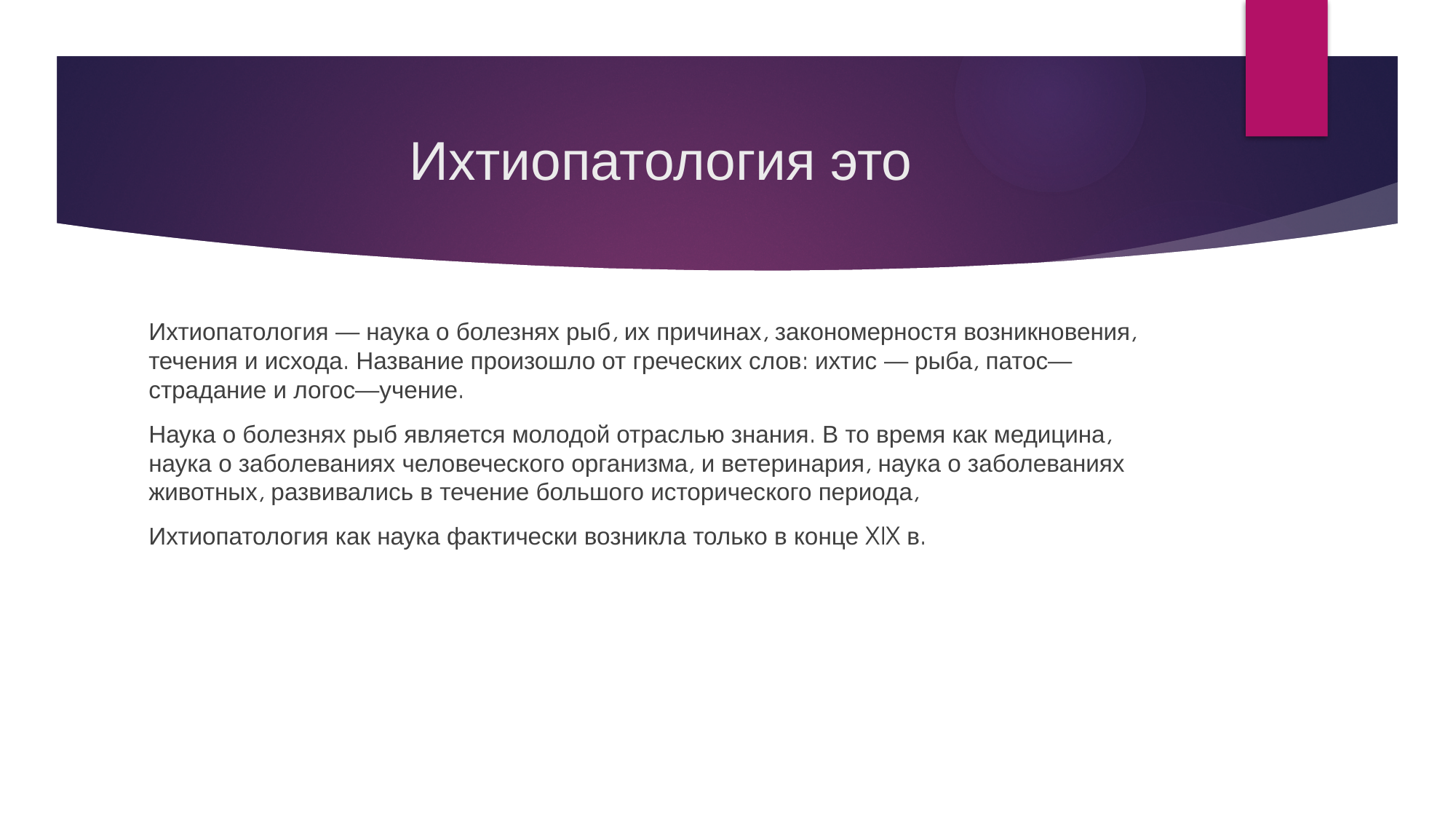

# Ихтиопатология это
Ихтиопатология — наука о болезнях рыб, их причинах, закономерностя возникновения, течения и исхода. Название произошло от греческих слов: ихтис — рыба, патос—страдание и логос—учение.
Наука о болезнях рыб является молодой отраслью знания. В то время как медицина, наука о заболеваниях человеческого организма, и ветеринария, наука о заболеваниях животных, развивались в течение большого исторического периода,
Ихтиопатология как наука фактически возникла только в конце XIX в.